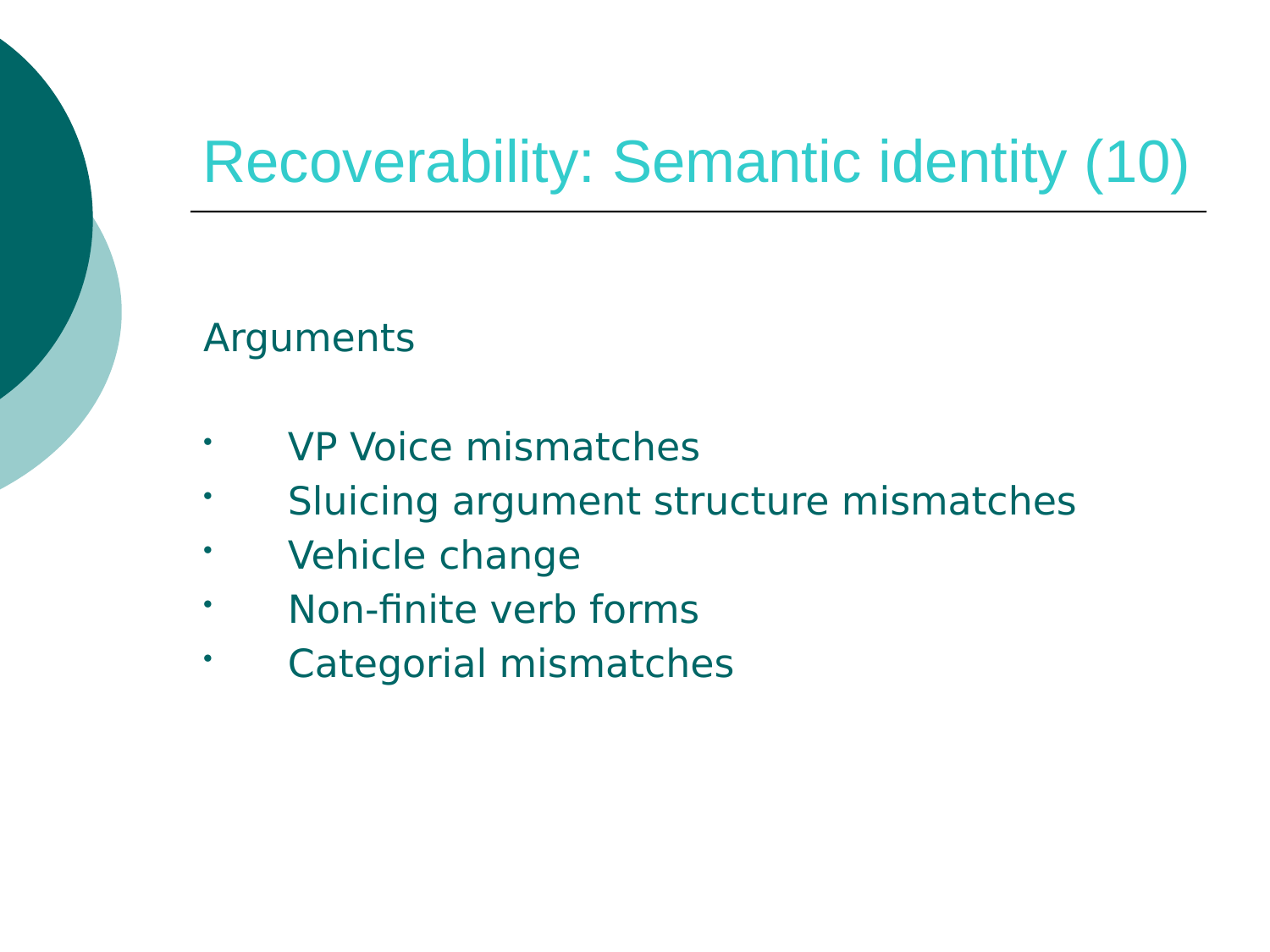

# Recoverability: Semantic identity (10)
Arguments

VP Voice mismatches
Sluicing argument structure mismatches
Vehicle change
Non-finite verb forms
Categorial mismatches